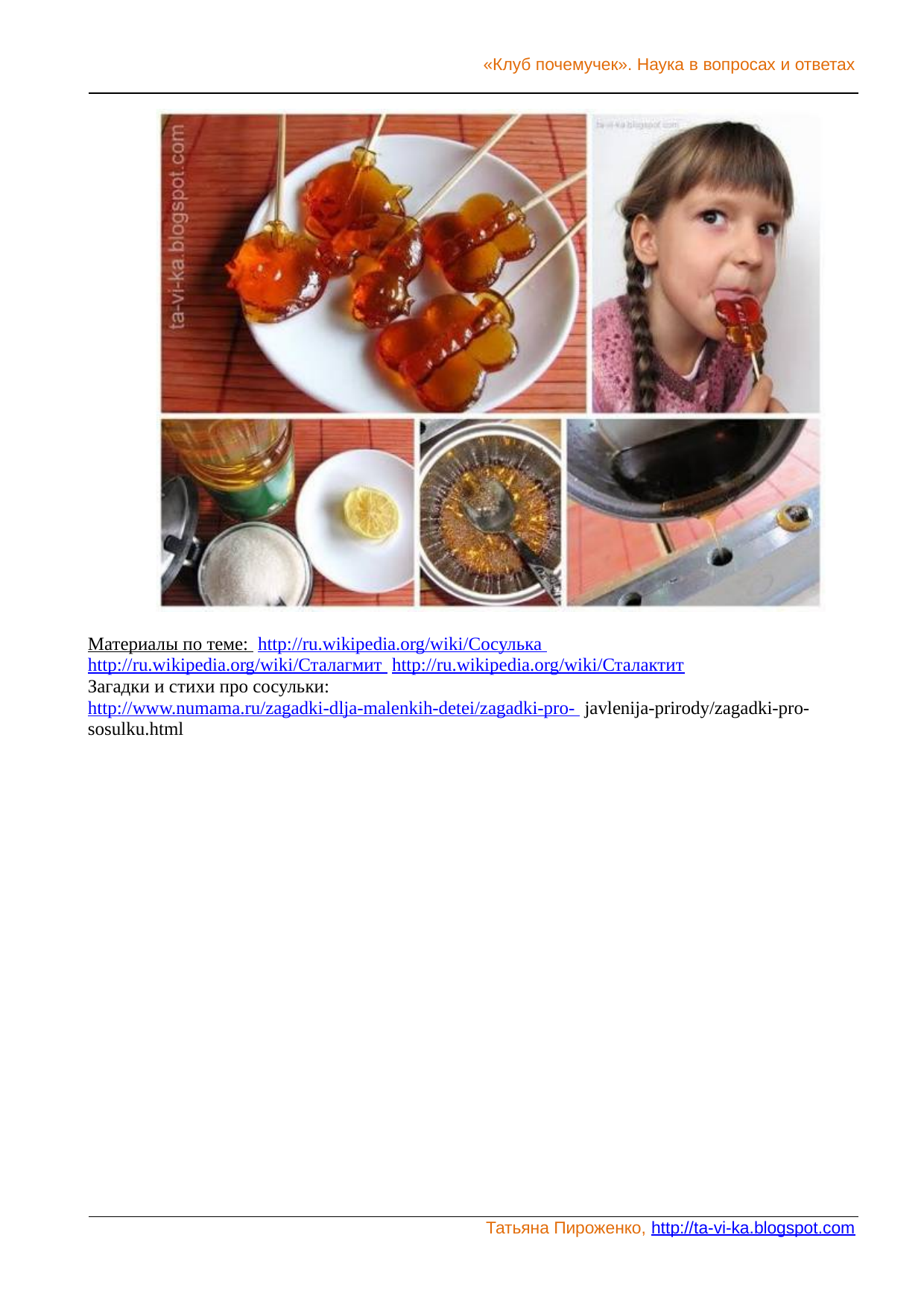

«Клуб почемучек». Наука в вопросах и ответах

Материалы по теме:  http://ru.wikipedia.org/wiki/Сосулька  http://ru.wikipedia.org/wiki/Сталагмит  http://ru.wikipedia.org/wiki/Сталактит
Загадки и стихи про сосульки: http://www.numama.ru/zagadki-dlja-malenkih-detei/zagadki-pro-  javlenija-prirody/zagadki-pro-sosulku.html
Татьяна Пироженко, http://ta-vi-ka.blogspot.com